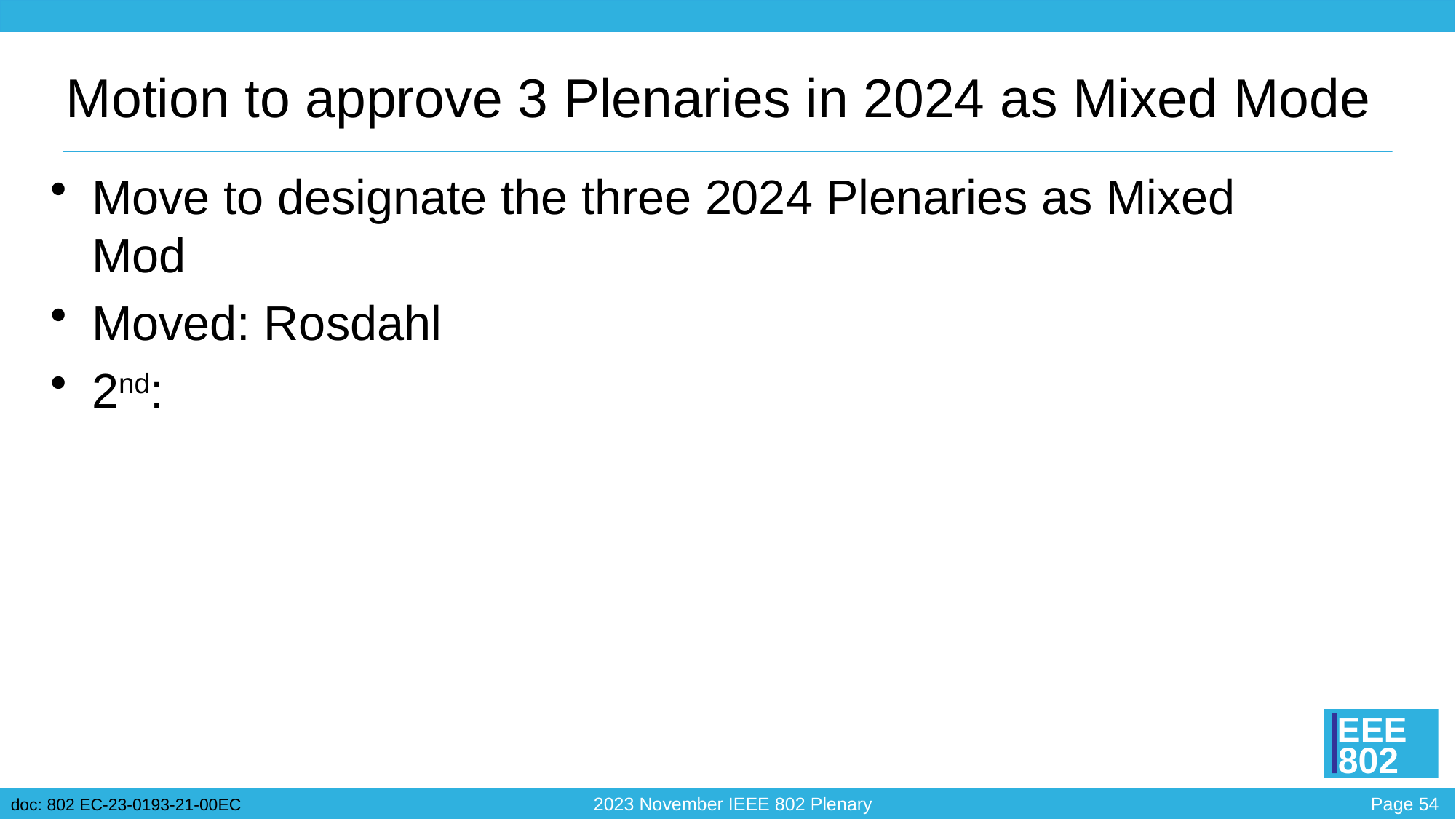

# Motion to approve 3 Plenaries in 2024 as Mixed Mode
Move to designate the three 2024 Plenaries as Mixed Mod
Moved: Rosdahl
2nd: